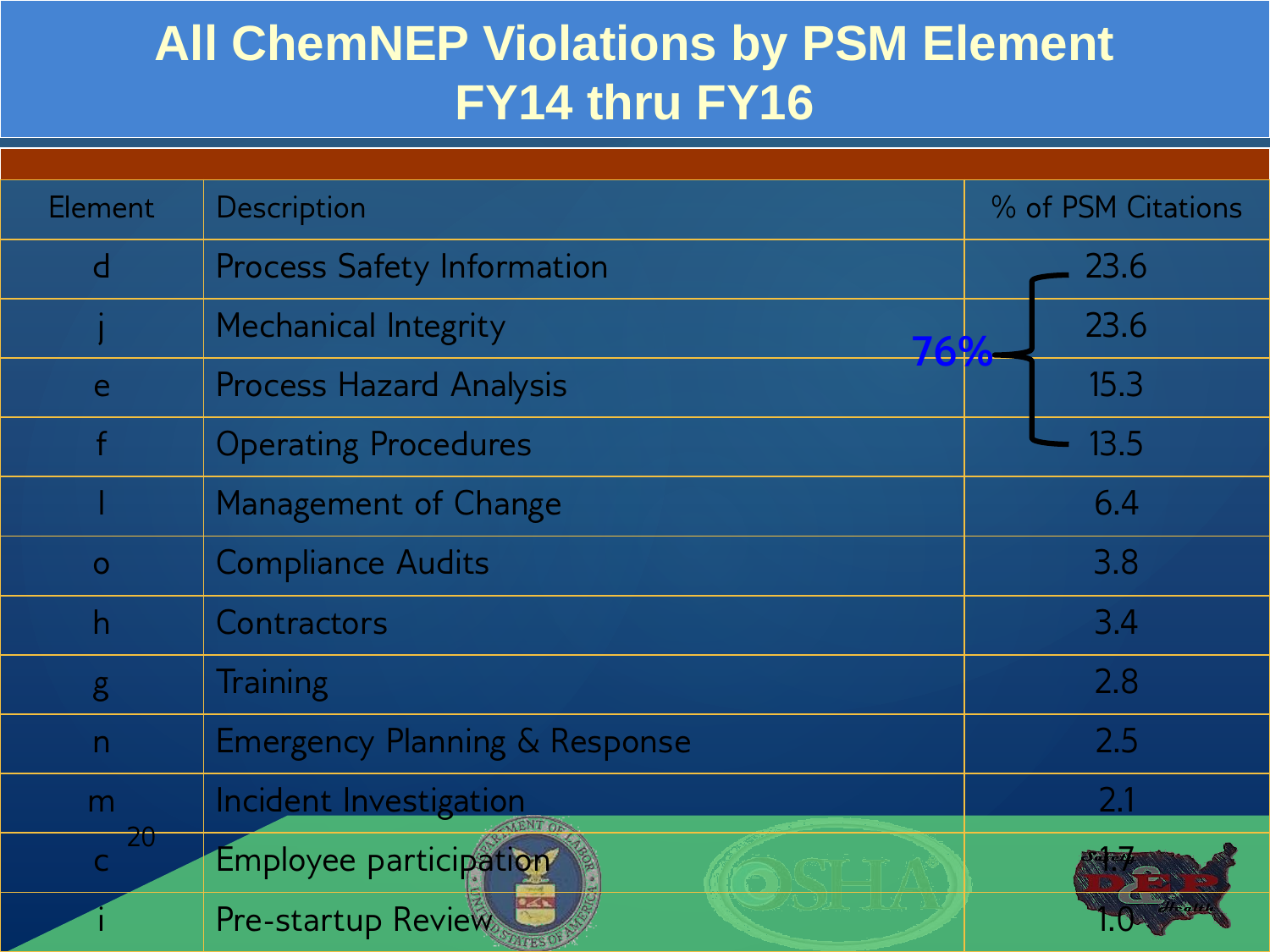

All ChemNEP Violations by PSM Element
FY14 thru FY16

| Element | Description | % of PSM Citations |
| --- | --- | --- |
| d | Process Safety Information | 23.6 |
| j | Mechanical Integrity | 23.6 |
| e | Process Hazard Analysis | 15.3 |
| f | Operating Procedures | 13.5 |
| l | Management of Change | 6.4 |
| o | Compliance Audits | 3.8 |
| h | Contractors | 3.4 |
| g | Training | 2.8 |
| n | Emergency Planning & Response | 2.5 |
| m | Incident Investigation | 2.1 |
| c | Employee participation | 1.7 |
| i | Pre-startup Review | 1.0 |

76%
20